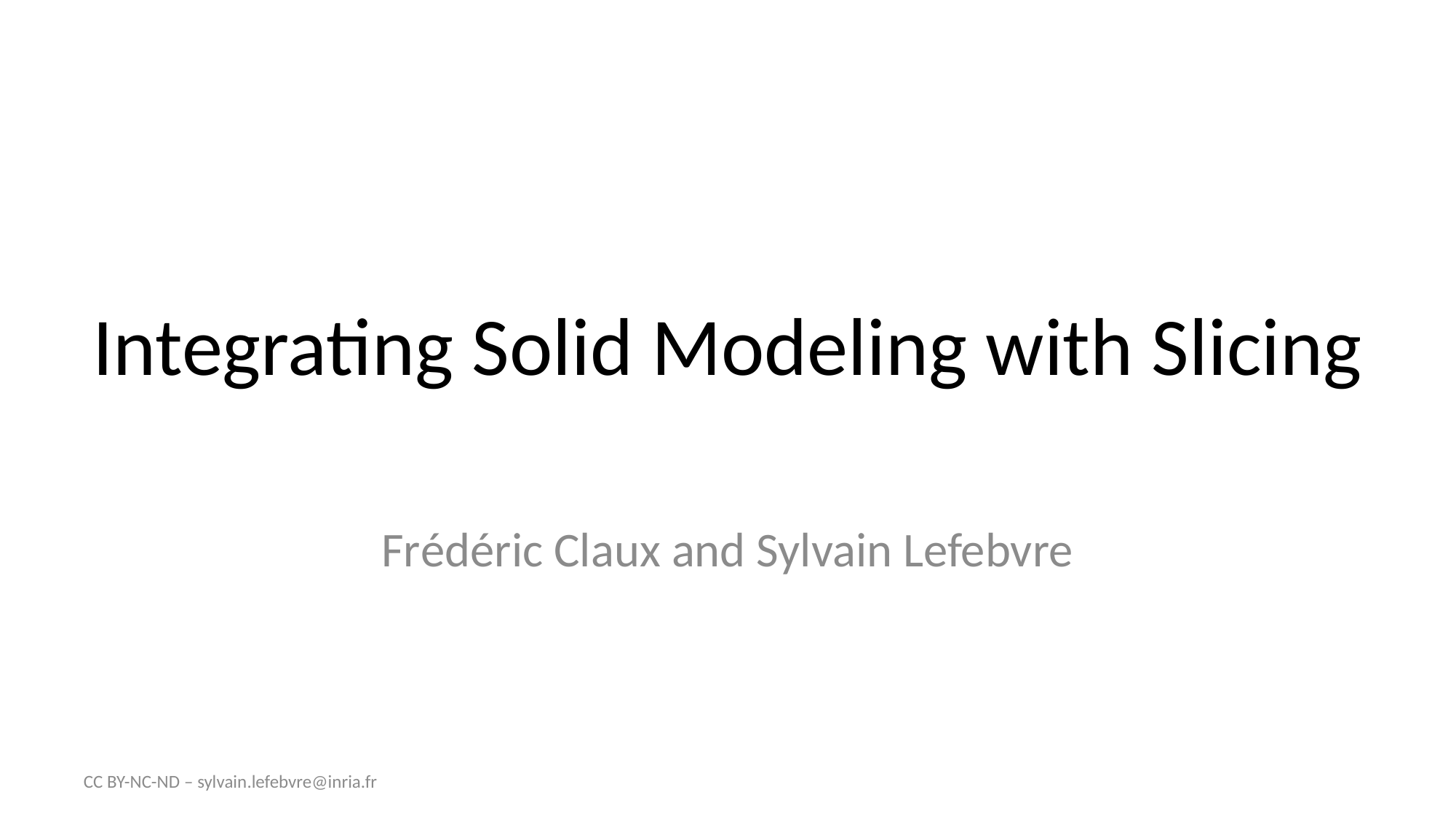

# Integrating Solid Modeling with Slicing
Frédéric Claux and Sylvain Lefebvre
CC BY-NC-ND – sylvain.lefebvre@inria.fr